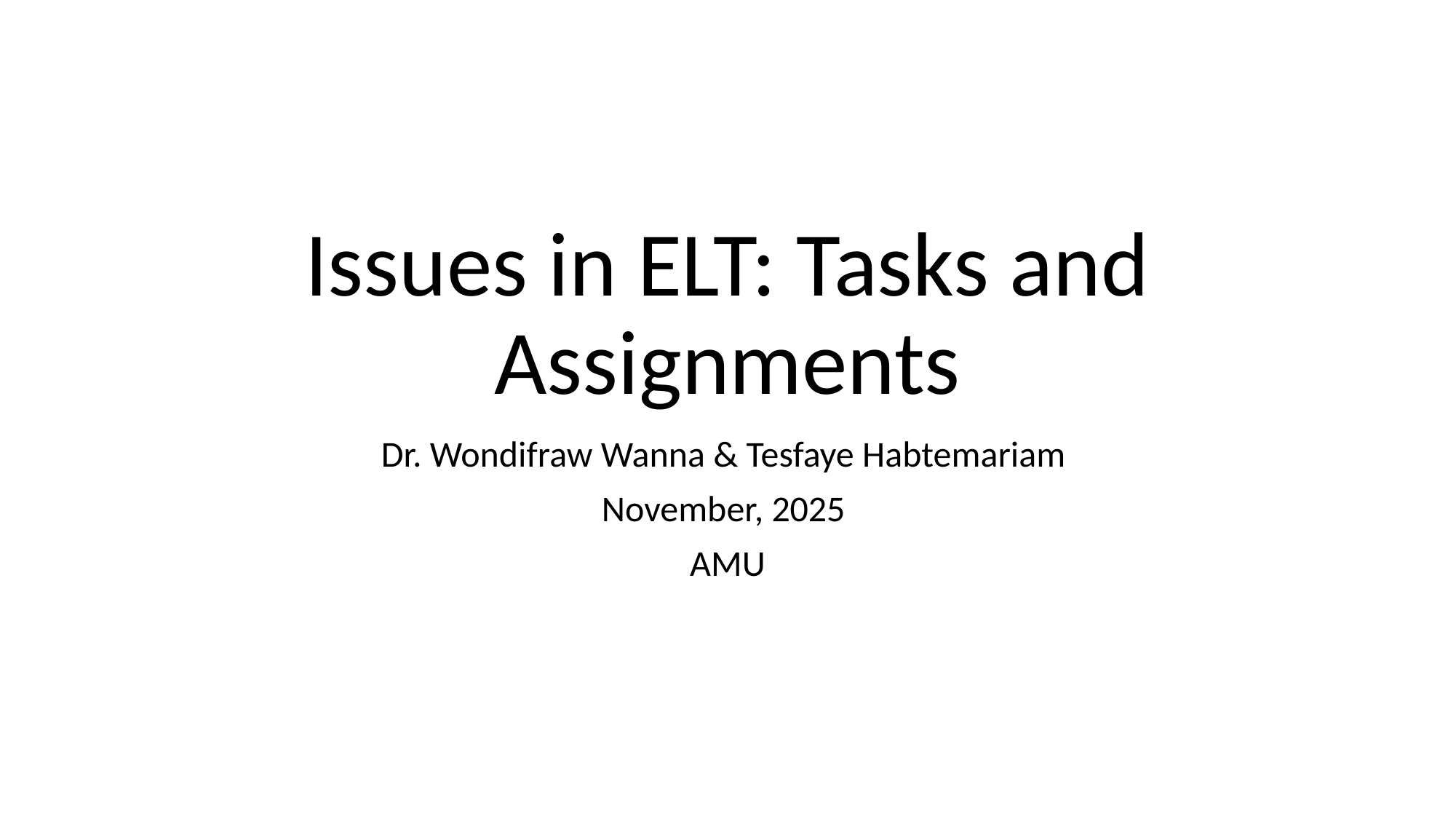

# Issues in ELT: Tasks and Assignments
Dr. Wondifraw Wanna & Tesfaye Habtemariam
November, 2025
AMU